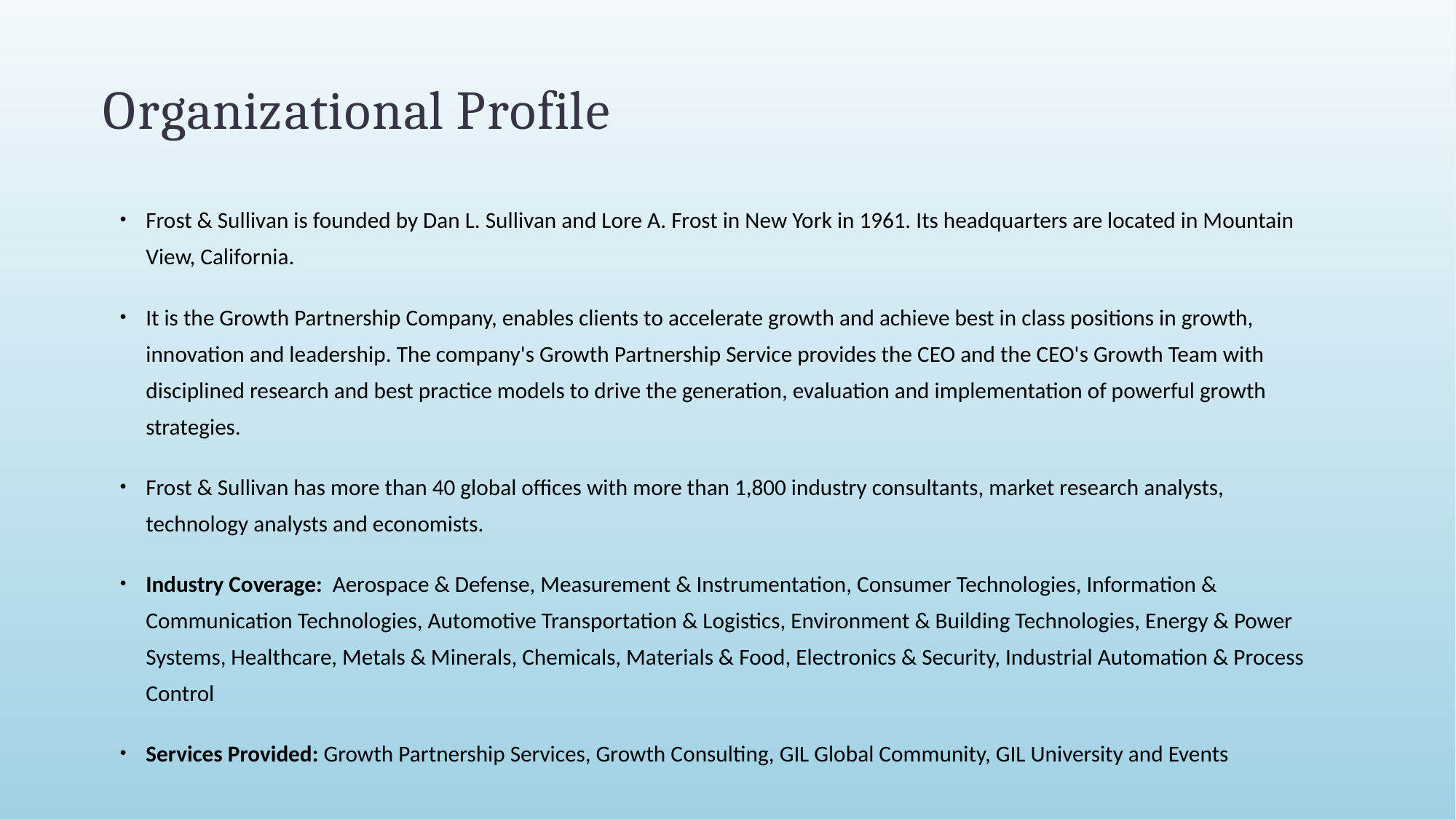

# Organizational Profile
Frost & Sullivan is founded by Dan L. Sullivan and Lore A. Frost in New York in 1961. Its headquarters are located in Mountain View, California.
It is the Growth Partnership Company, enables clients to accelerate growth and achieve best in class positions in growth, innovation and leadership. The company's Growth Partnership Service provides the CEO and the CEO's Growth Team with disciplined research and best practice models to drive the generation, evaluation and implementation of powerful growth strategies.
Frost & Sullivan has more than 40 global offices with more than 1,800 industry consultants, market research analysts, technology analysts and economists.
Industry Coverage:  Aerospace & Defense, Measurement & Instrumentation, Consumer Technologies, Information & Communication Technologies, Automotive Transportation & Logistics, Environment & Building Technologies, Energy & Power Systems, Healthcare, Metals & Minerals, Chemicals, Materials & Food, Electronics & Security, Industrial Automation & Process Control
Services Provided: Growth Partnership Services, Growth Consulting, GIL Global Community, GIL University and Events